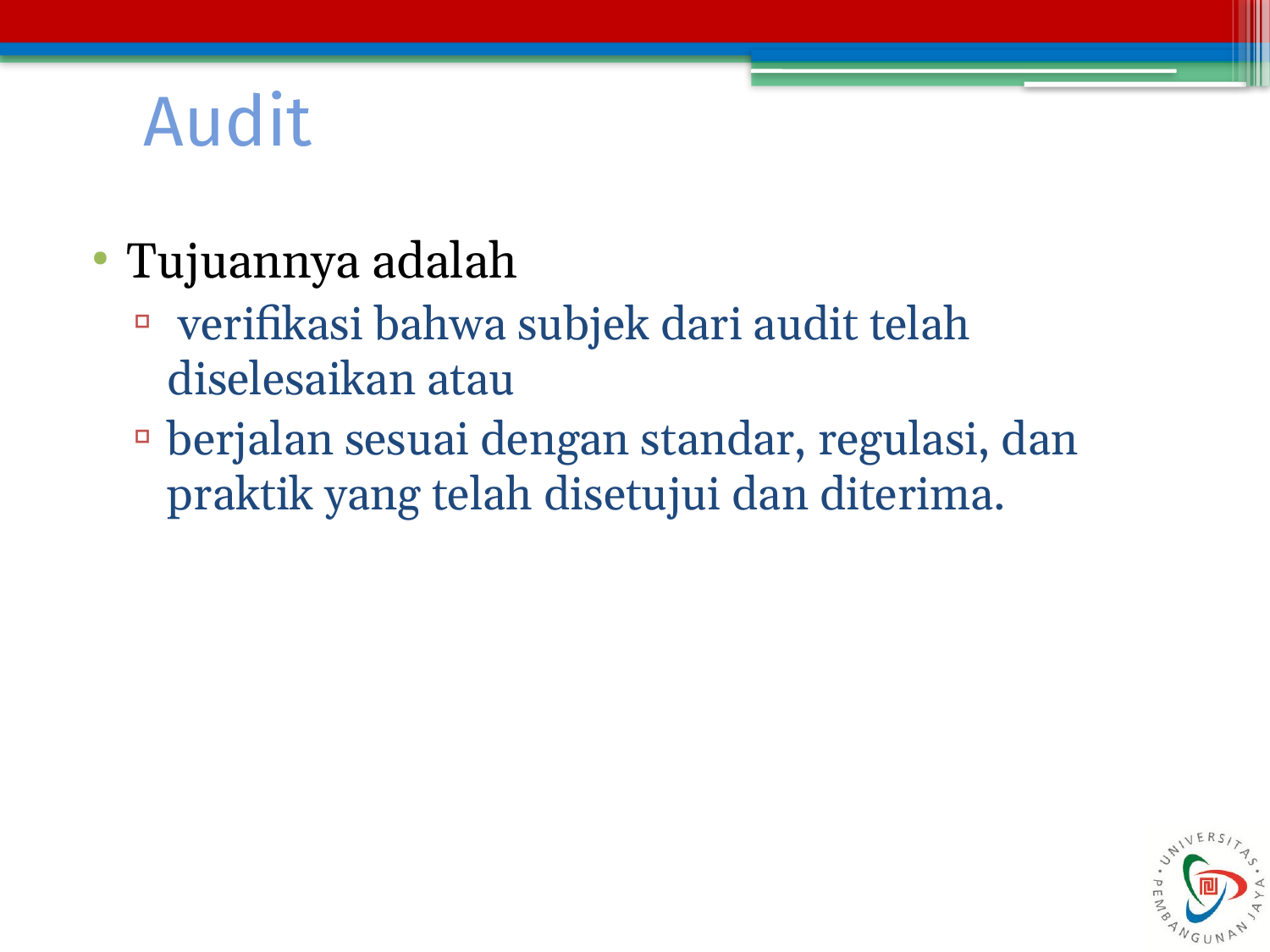

# Audit
Tujuannya adalah
 verifikasi bahwa subjek dari audit telah diselesaikan atau
berjalan sesuai dengan standar, regulasi, dan praktik yang telah disetujui dan diterima.